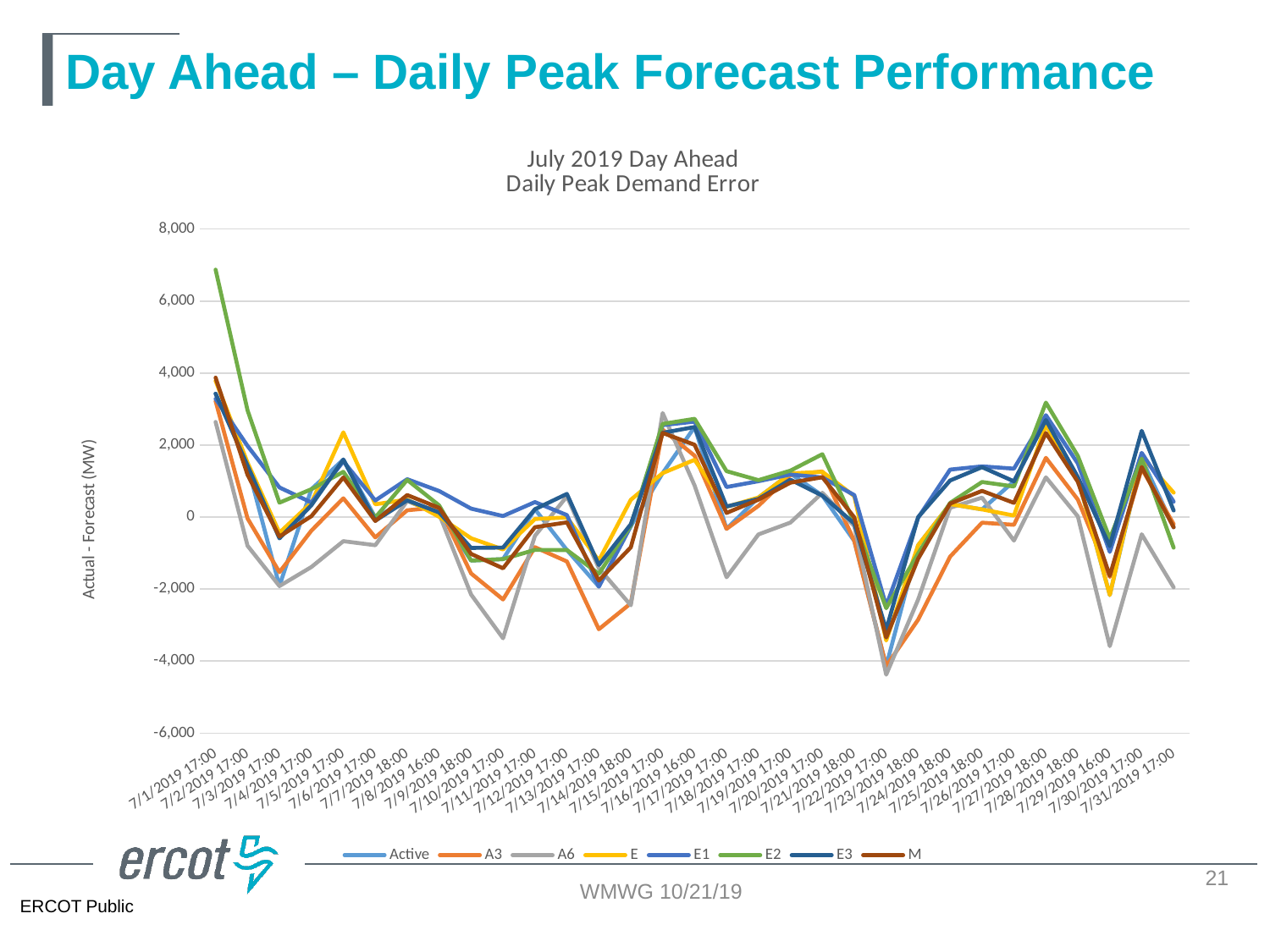

# Day Ahead – Daily Peak Forecast Performance

### Chart: July 2019 Day Ahead
Daily Peak Demand Error

| Category | Active | A3 | A6 | E | E1 | E2 | E3 | M |
|---|---|---|---|---|---|---|---|---|
| 43647.708333333336 | 3428.0 | 3221.0 | 2642.0 | 3785.0 | 3283.0 | 6871.0 | 3428.0 | 3872.0 |
| 43648.708333333336 | 1430.0 | -40.0 | -798.0 | 1511.0 | 1976.0 | 2964.0 | 1430.0 | 1174.0 |
| 43649.708333333336 | -1917.0 | -1530.0 | -1917.0 | -435.0 | 823.0 | 398.0 | -592.0 | -542.0 |
| 43650.708333333336 | 775.0 | -378.0 | -1387.0 | 398.0 | 404.0 | 775.0 | 327.0 | 23.0 |
| 43651.708333333336 | 1597.0 | 520.0 | -670.0 | 2352.0 | 1548.0 | 1258.0 | 1597.0 | 1101.0 |
| 43652.708333333336 | -13.0 | -565.0 | -783.0 | 354.0 | 459.0 | -13.0 | -103.0 | -109.0 |
| 43653.75 | 464.0 | 187.0 | 444.0 | 484.0 | 1052.0 | 1033.0 | 464.0 | 611.0 |
| 43654.666666666664 | 126.0 | 271.0 | 85.0 | 7.0 | 725.0 | 324.0 | 126.0 | 256.0 |
| 43655.75 | -1209.0 | -1567.0 | -2152.0 | -590.0 | 233.0 | -1209.0 | -857.0 | -1024.0 |
| 43656.708333333336 | -1169.0 | -2290.0 | -3366.0 | -900.0 | 28.0 | -1169.0 | -848.0 | -1424.0 |
| 43657.708333333336 | 216.0 | -838.0 | -521.0 | -55.0 | 415.0 | -913.0 | 216.0 | -283.0 |
| 43658.708333333336 | -916.0 | -1234.0 | 572.0 | -11.0 | 54.0 | -916.0 | 642.0 | -149.0 |
| 43659.708333333336 | -1932.0 | -3115.0 | -1421.0 | -1207.0 | -1932.0 | -1577.0 | -1331.0 | -1764.0 |
| 43660.75 | -251.0 | -2397.0 | -2451.0 | 478.0 | -251.0 | -233.0 | -200.0 | -842.0 |
| 43661.708333333336 | 1222.0 | 2428.0 | 2890.0 | 1222.0 | 2553.0 | 2589.0 | 2340.0 | 2337.0 |
| 43662.666666666664 | 2501.0 | 1704.0 | 876.0 | 1591.0 | 2651.0 | 2728.0 | 2501.0 | 2008.0 |
| 43663.708333333336 | -328.0 | -328.0 | -1672.0 | 283.0 | 834.0 | 1275.0 | 291.0 | 114.0 |
| 43664.708333333336 | 542.0 | 311.0 | -483.0 | 542.0 | 996.0 | 1026.0 | 504.0 | 483.0 |
| 43665.708333333336 | 1211.0 | 1166.0 | -154.0 | 1211.0 | 1182.0 | 1290.0 | 1038.0 | 956.0 |
| 43666.708333333336 | 596.0 | 1267.0 | 674.0 | 1257.0 | 1099.0 | 1746.0 | 596.0 | 1106.0 |
| 43667.75 | -665.0 | -665.0 | -253.0 | 580.0 | 609.0 | -148.0 | -183.0 | -10.0 |
| 43668.708333333336 | -4139.0 | -4139.0 | -4377.0 | -3429.0 | -2467.0 | -2531.0 | -3131.0 | -3346.0 |
| 43669.75 | -782.0 | -2850.0 | -2291.0 | -782.0 | -19.0 | -1011.0 | -2.0 | -1159.0 |
| 43670.75 | 359.0 | -1101.0 | 257.0 | 359.0 | 1318.0 | 392.0 | 1016.0 | 374.0 |
| 43671.75 | 212.0 | -157.0 | 539.0 | 212.0 | 1409.0 | 974.0 | 1386.0 | 727.0 |
| 43672.708333333336 | 992.0 | -217.0 | -654.0 | 41.0 | 1345.0 | 849.0 | 992.0 | 393.0 |
| 43673.75 | 2695.0 | 1645.0 | 1103.0 | 2552.0 | 2830.0 | 3180.0 | 2695.0 | 2334.0 |
| 43674.75 | 1082.0 | 484.0 | 18.0 | 1082.0 | 1488.0 | 1698.0 | 1110.0 | 980.0 |
| 43675.666666666664 | -2166.0 | -1663.0 | -3586.0 | -2166.0 | -969.0 | -594.0 | -807.0 | -1631.0 |
| 43676.708333333336 | 1623.0 | 1348.0 | -478.0 | 1675.0 | 1784.0 | 1623.0 | 2395.0 | 1391.0 |
| 43677.708333333336 | -285.0 | -196.0 | -1952.0 | 679.0 | 427.0 | -851.0 | 180.0 | -285.0 |
21
WMWG 10/21/19